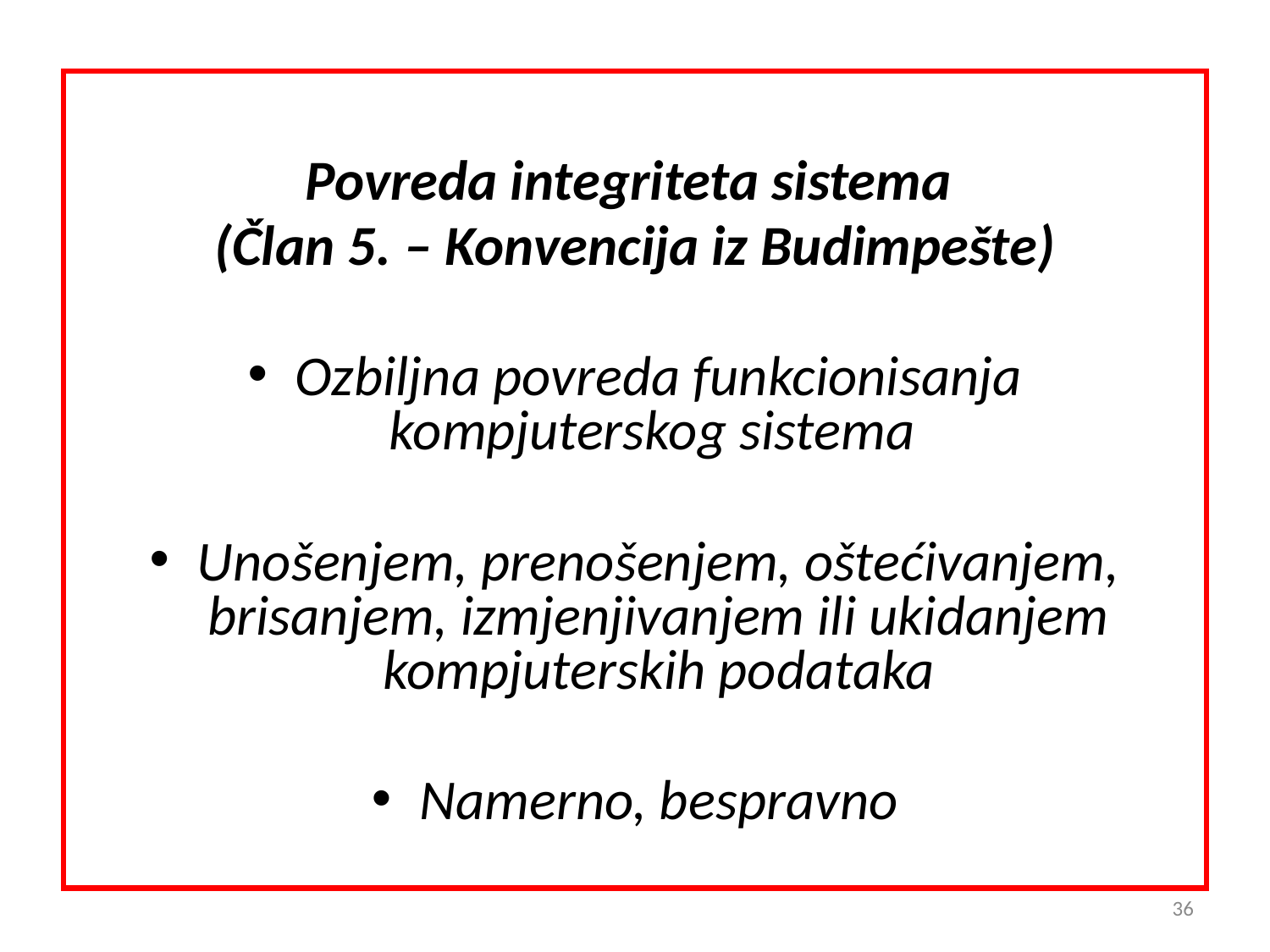

Povreda integriteta sistema
(Član 5. – Konvencija iz Budimpešte)

Ozbiljna povreda funkcionisanja kompjuterskog sistema

Unošenjem, prenošenjem, oštećivanjem, brisanjem, izmjenjivanjem ili ukidanjem kompjuterskih podataka

Namerno, bespravno
36